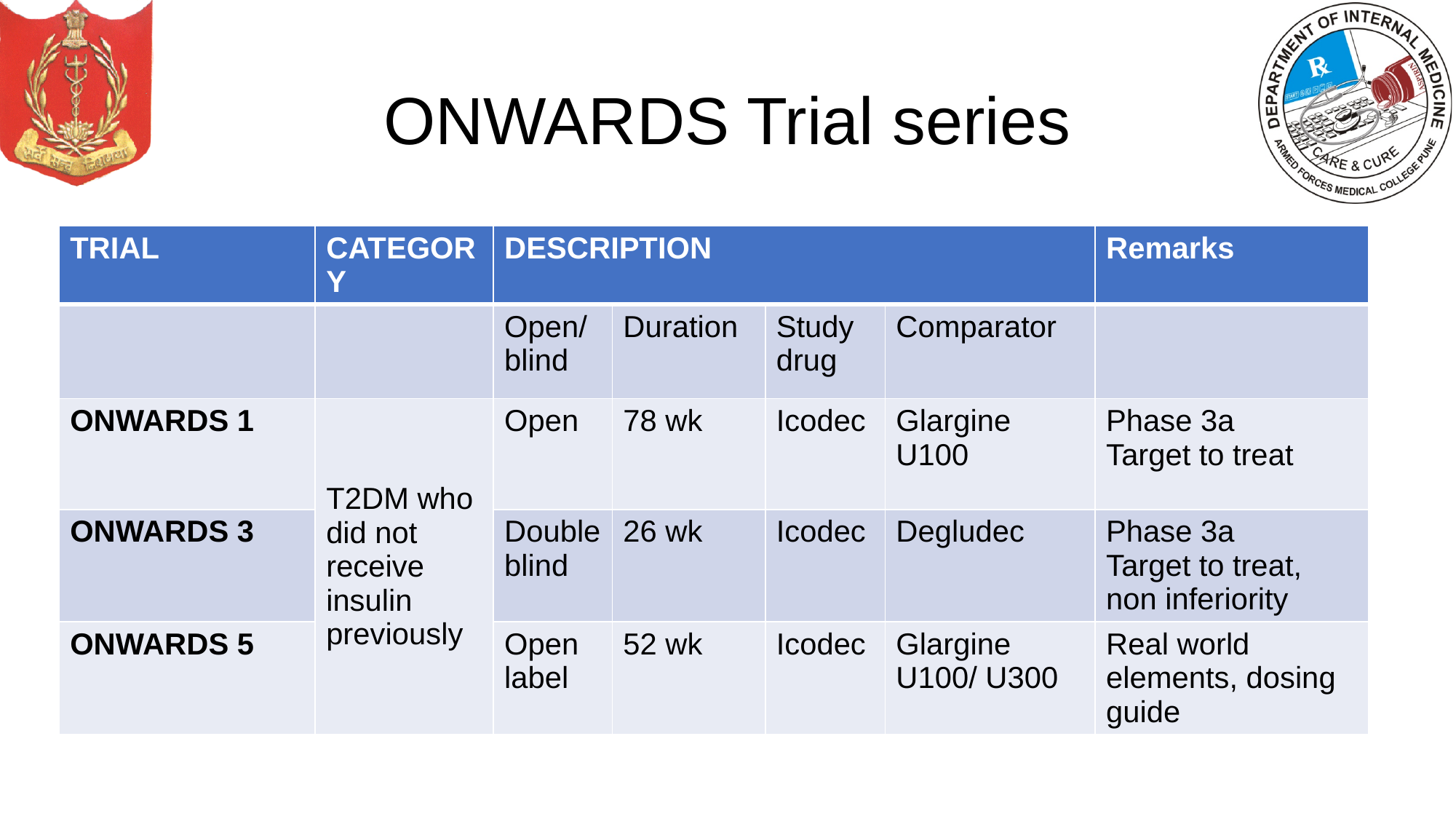

# ONWARDS Trial series
| TRIAL | CATEGORY | DESCRIPTION |  |  |  | Remarks |
| --- | --- | --- | --- | --- | --- | --- |
|  |  | Open/ blind | Duration | Study drug | Comparator |  |
| ONWARDS 1 | T2DM who did not receive insulin previously | Open | 78 wk | Icodec | Glargine U100 | Phase 3a Target to treat |
| ONWARDS 3 |  | Double blind | 26 wk | Icodec | Degludec | Phase 3a Target to treat, non inferiority |
| ONWARDS 5 |  | Open label | 52 wk | Icodec | Glargine U100/ U300 | Real world elements, dosing guide |